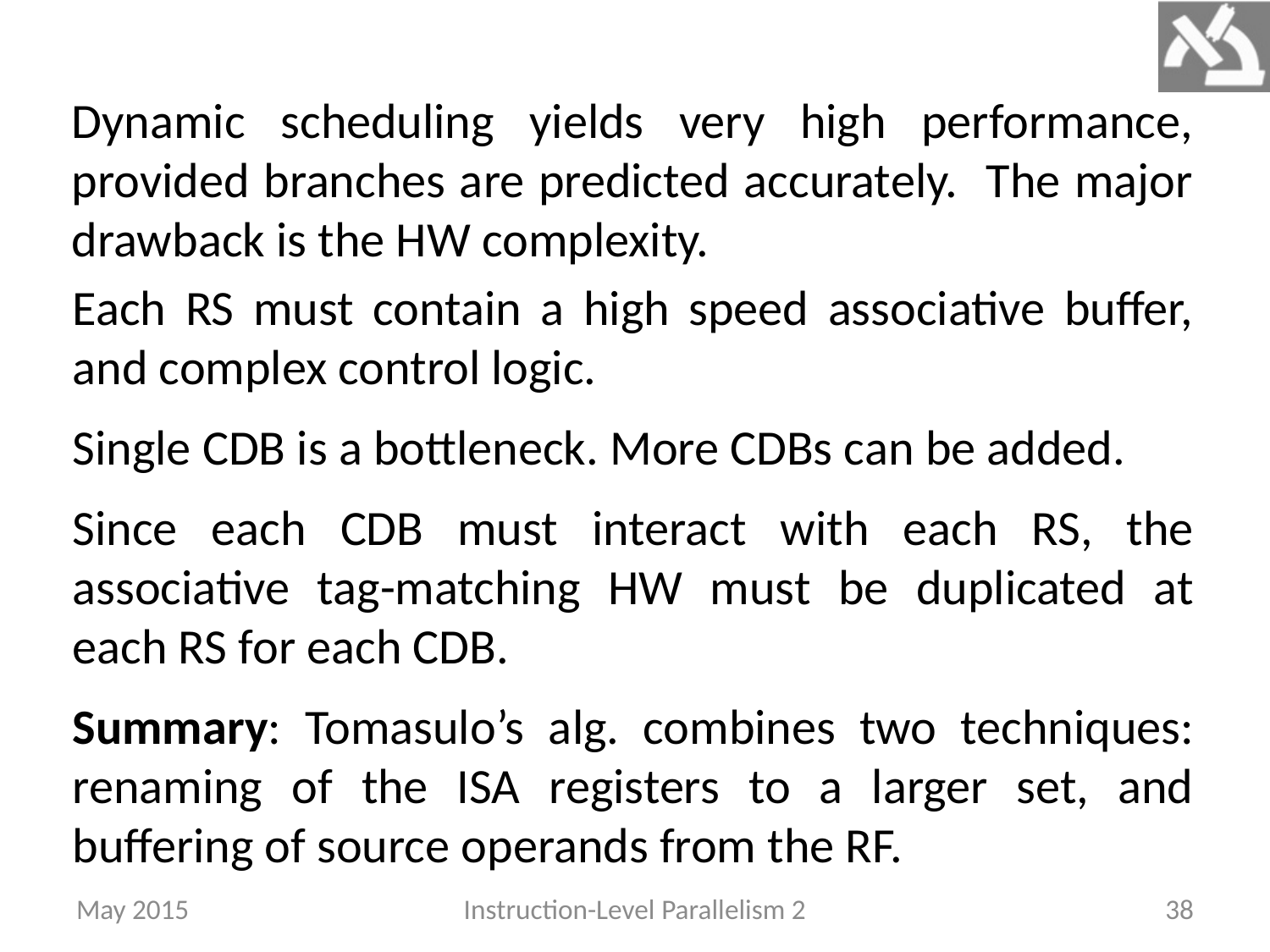

Dynamic scheduling yields very high performance, provided branches are predicted accurately.  The major drawback is the HW complexity.
Each RS must contain a high speed associative buffer, and complex control logic.
Single CDB is a bottleneck. More CDBs can be added.
Since each CDB must interact with each RS, the associative tag-matching HW must be duplicated at each RS for each CDB.
Summary: Tomasulo’s alg. combines two techniques: renaming of the ISA registers to a larger set, and buffering of source operands from the RF.
May 2015
Instruction-Level Parallelism 2
38